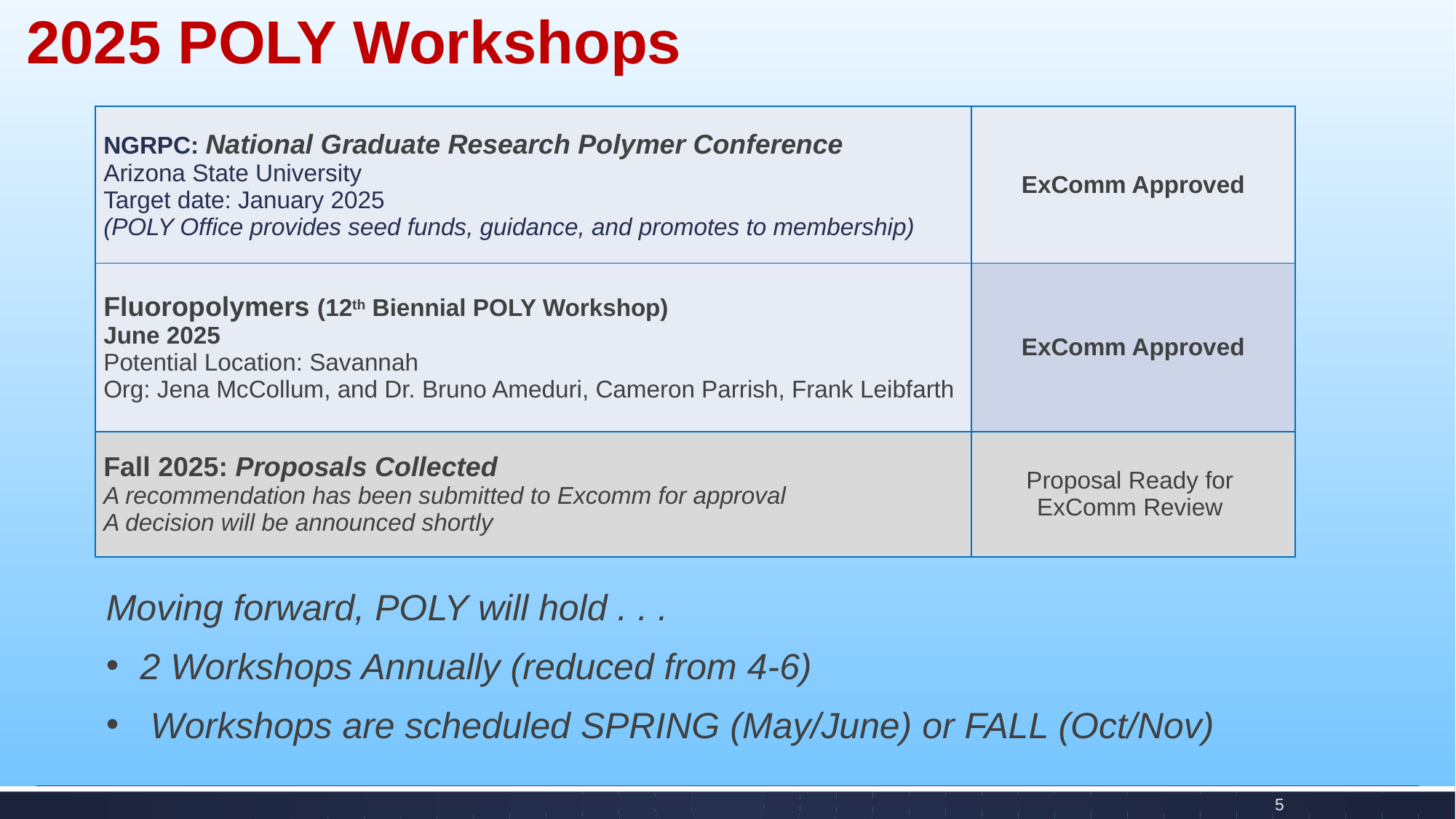

# 2025 POLY Workshops
| NGRPC: National Graduate Research Polymer Conference Arizona State University Target date: January 2025 (POLY Office provides seed funds, guidance, and promotes to membership) | ExComm Approved |
| --- | --- |
| Fluoropolymers (12th Biennial POLY Workshop) June 2025 Potential Location: Savannah Org: Jena McCollum, and Dr. Bruno Ameduri, Cameron Parrish, Frank Leibfarth | ExComm Approved |
| Fall 2025: Proposals Collected A recommendation has been submitted to Excomm for approval A decision will be announced shortly | Proposal Ready for ExComm Review |
Moving forward, POLY will hold . . .
2 Workshops Annually (reduced from 4-6)
 Workshops are scheduled SPRING (May/June) or FALL (Oct/Nov)
5